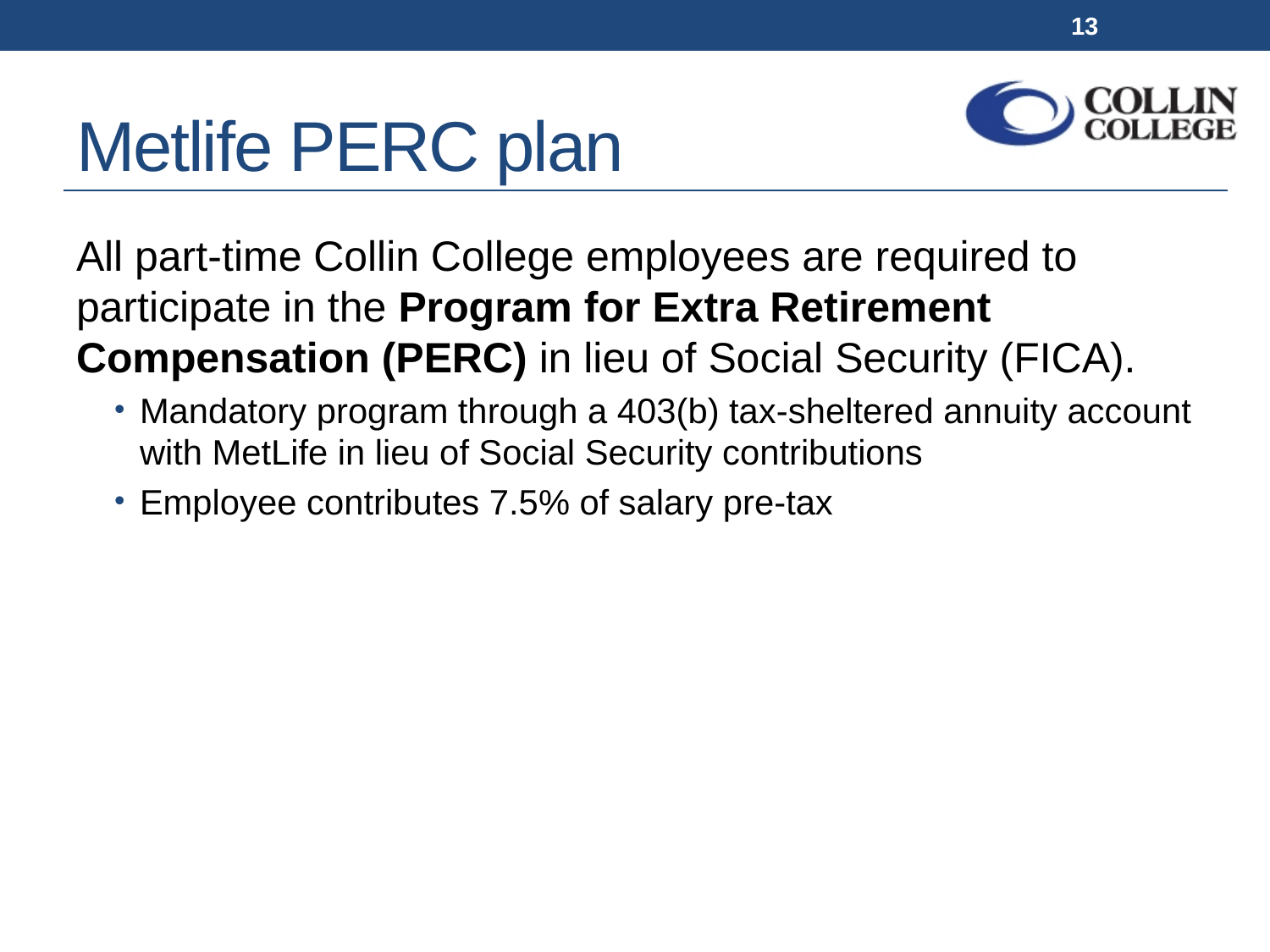

13
# Metlife PERC plan
All part-time Collin College employees are required to  participate in the Program for Extra Retirement Compensation (PERC) in lieu of Social Security (FICA).
Mandatory program through a 403(b) tax-sheltered annuity account with MetLife in lieu of Social Security contributions
Employee contributes 7.5% of salary pre-tax